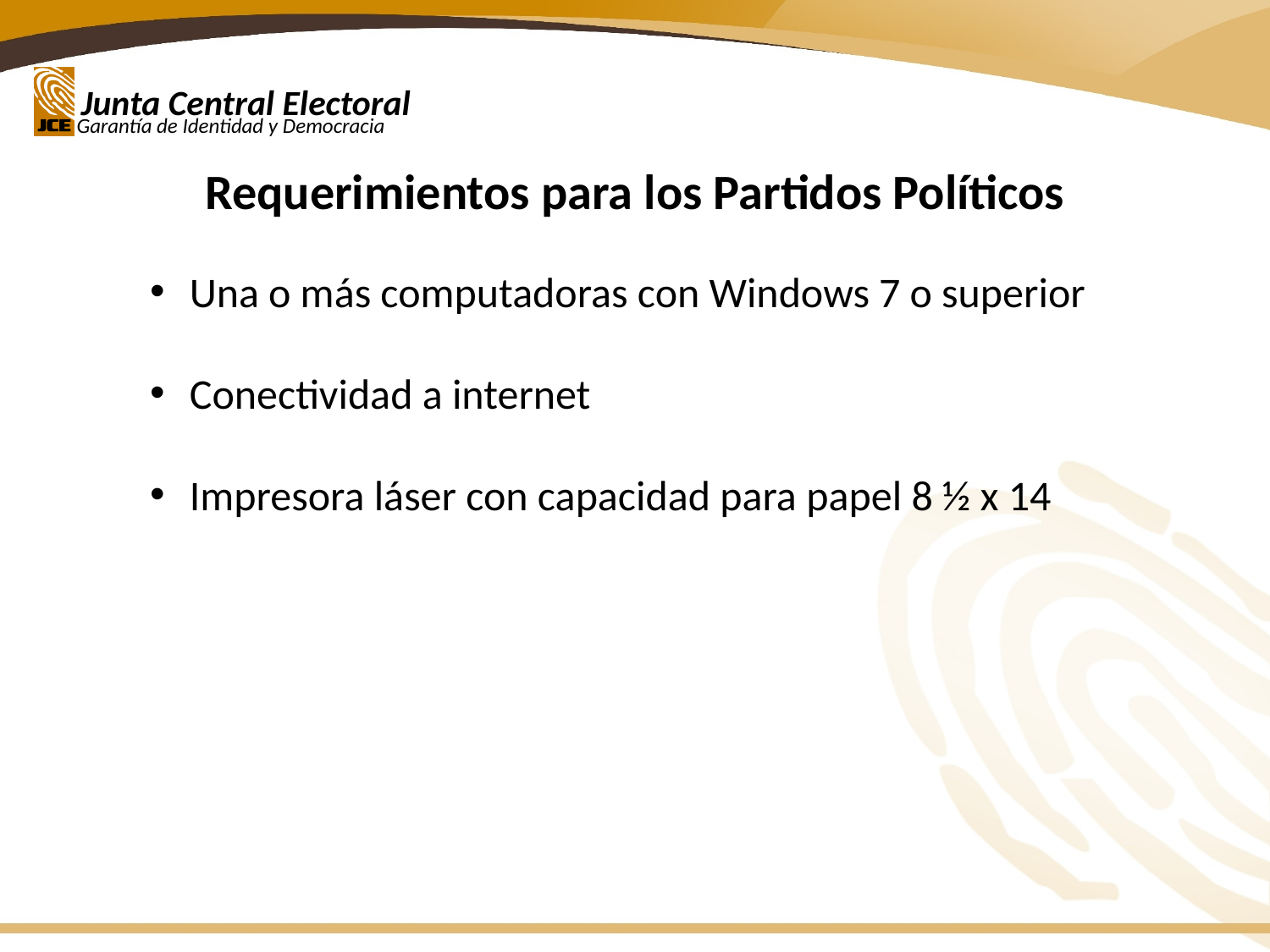

Requerimientos para los Partidos Políticos
Una o más computadoras con Windows 7 o superior

Conectividad a internet

Impresora láser con capacidad para papel 8 ½ x 14